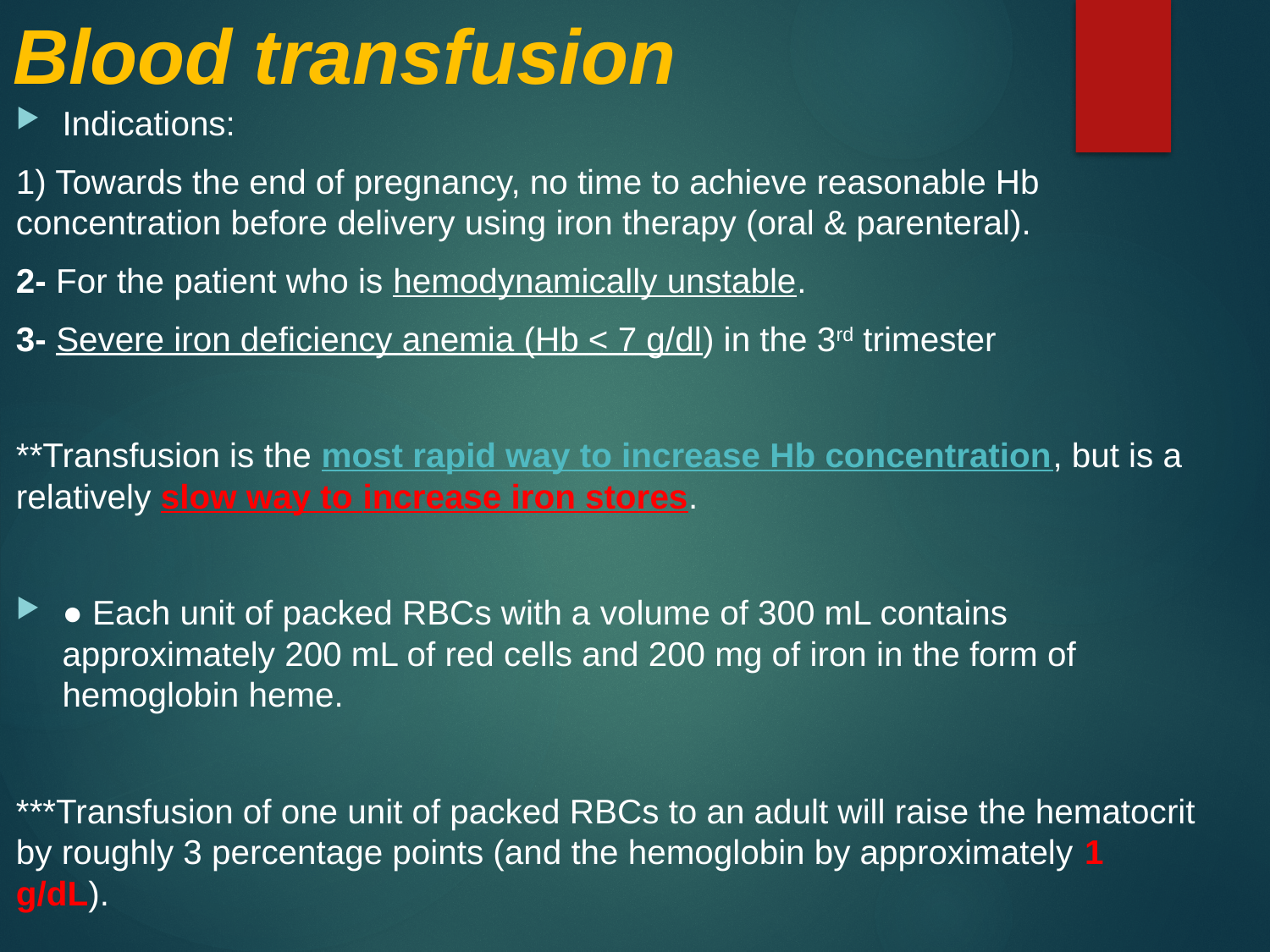

# Blood transfusion
Indications:
1) Towards the end of pregnancy, no time to achieve reasonable Hb concentration before delivery using iron therapy (oral & parenteral).
2- For the patient who is hemodynamically unstable.
3- Severe iron deficiency anemia (Hb < 7 g/dl) in the 3rd trimester

**Transfusion is the most rapid way to increase Hb concentration, but is a relatively slow way to increase iron stores.

● Each unit of packed RBCs with a volume of 300 mL contains approximately 200 mL of red cells and 200 mg of iron in the form of hemoglobin heme.

***Transfusion of one unit of packed RBCs to an adult will raise the hematocrit by roughly 3 percentage points (and the hemoglobin by approximately 1 g/dL).